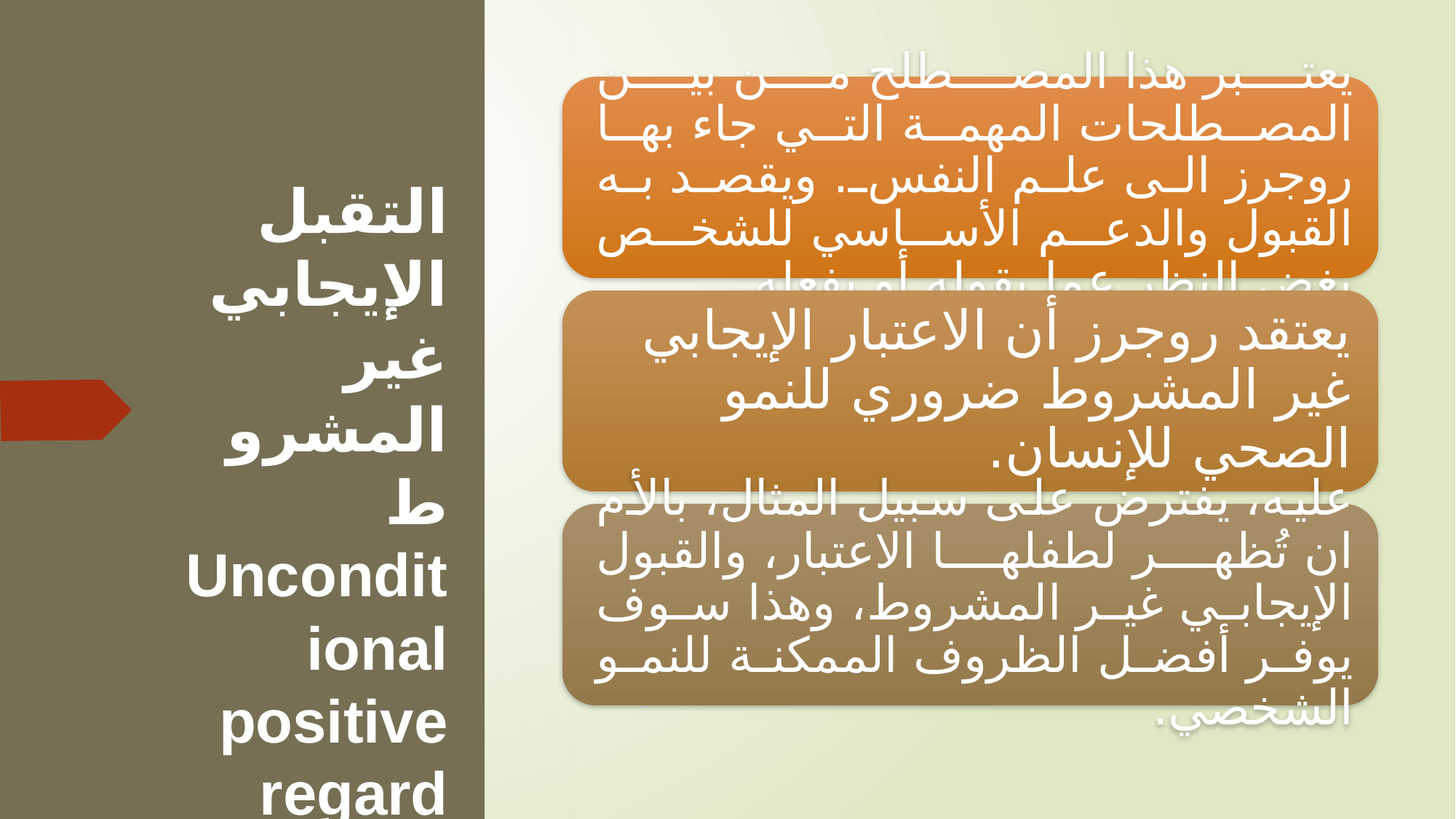

يعتبر هذا المصطلح من بين المصطلحات المهمة التي جاء بها روجرز الى علم النفس. ويقصد به القبول والدعم الأساسي للشخص بغض النظر عما يقوله أو يفعله.
يعتقد روجرز أن الاعتبار الإيجابي غير المشروط ضروري للنمو الصحي للإنسان.
عليه، يفترض على سبيل المثال، بالأم ان تُظهر لطفلها الاعتبار، والقبول الإيجابي غير المشروط، وهذا سوف يوفر أفضل الظروف الممكنة للنمو الشخصي.

# التقبل الإيجابي غير المشروط Unconditional positive regard